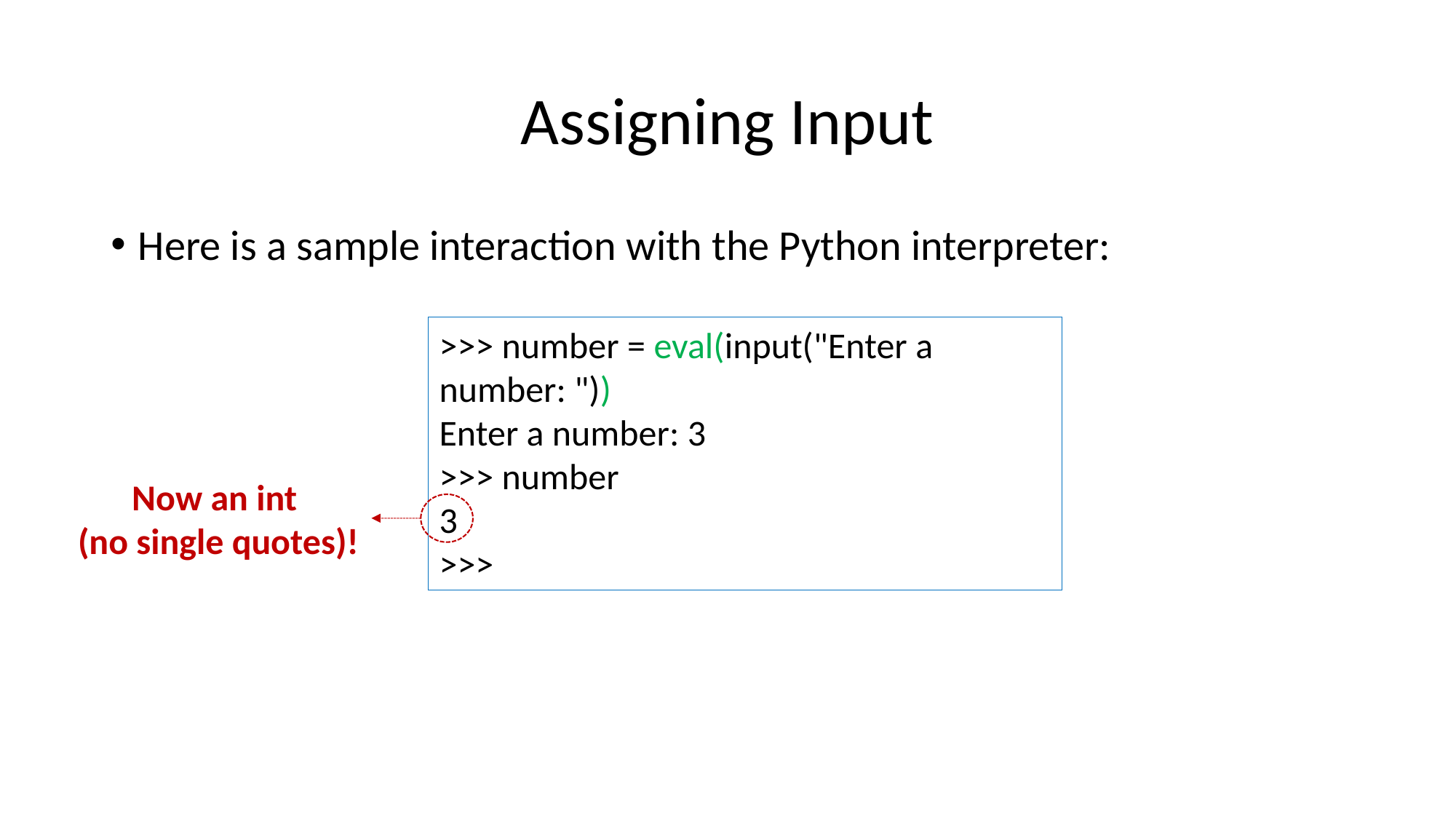

# Assigning Input
Here is a sample interaction with the Python interpreter:

>>> number = eval(input("Enter a number: "))
Enter a number: 3
>>> number
3
>>>
Now an int
(no single quotes)!